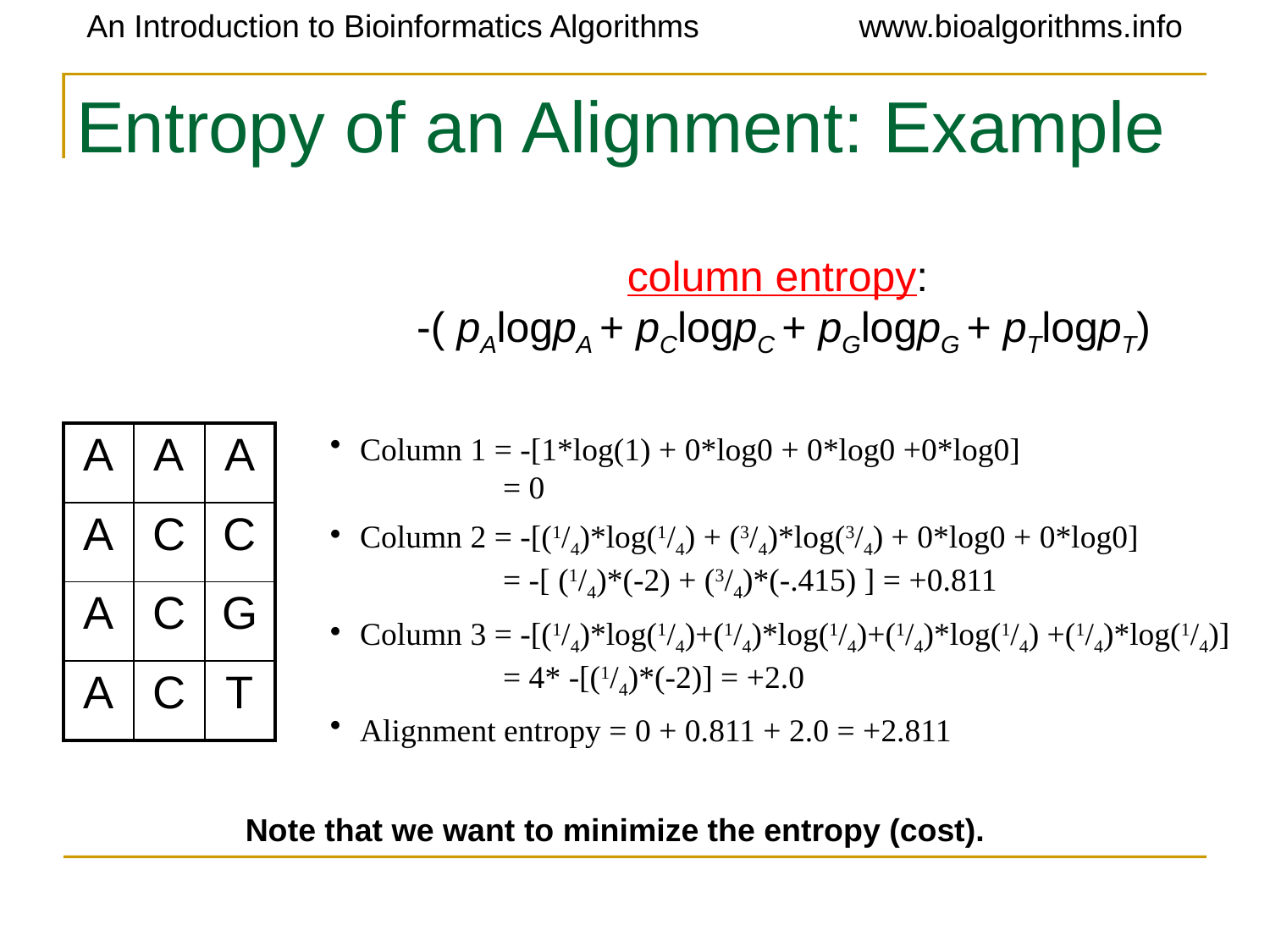

# Entropy of an Alignment: Example
column entropy:
 -( pAlogpA + pClogpC + pGlogpG + pTlogpT)
| A | A | A |
| --- | --- | --- |
| A | C | C |
| A | C | G |
| A | C | T |
Column 1 = -[1*log(1) + 0*log0 + 0*log0 +0*log0]
	  = 0
Column 2 = -[(1/4)*log(1/4) + (3/4)*log(3/4) + 0*log0 + 0*log0]
	  = -[ (1/4)*(-2) + (3/4)*(-.415) ] = +0.811
Column 3 = -[(1/4)*log(1/4)+(1/4)*log(1/4)+(1/4)*log(1/4) +(1/4)*log(1/4)] 	  = 4* -[(1/4)*(-2)] = +2.0
Alignment entropy = 0 + 0.811 + 2.0 = +2.811
Note that we want to minimize the entropy (cost).